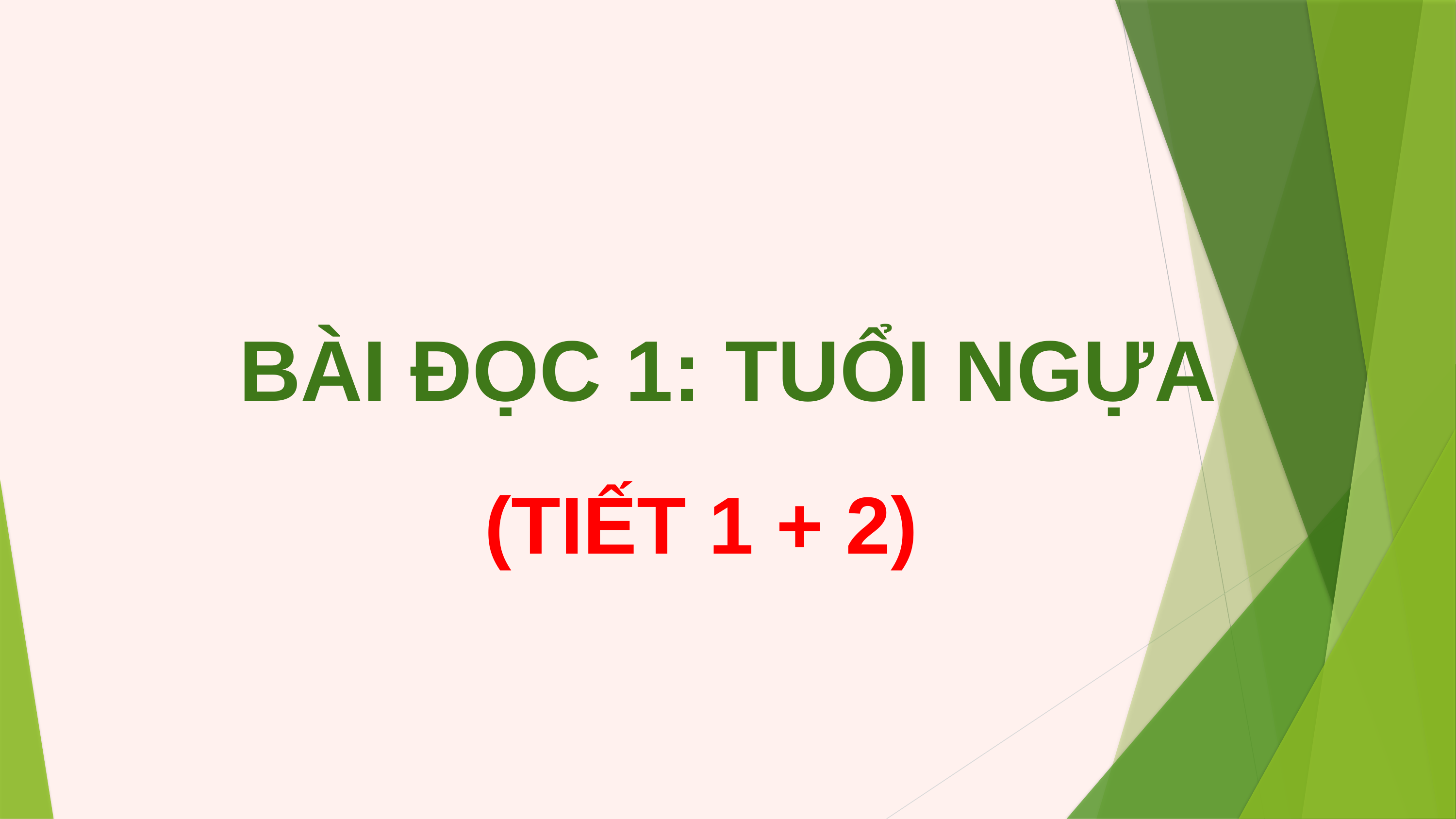

BÀI ĐỌC 1: TUỔI NGỰA
(TIẾT 1 + 2)